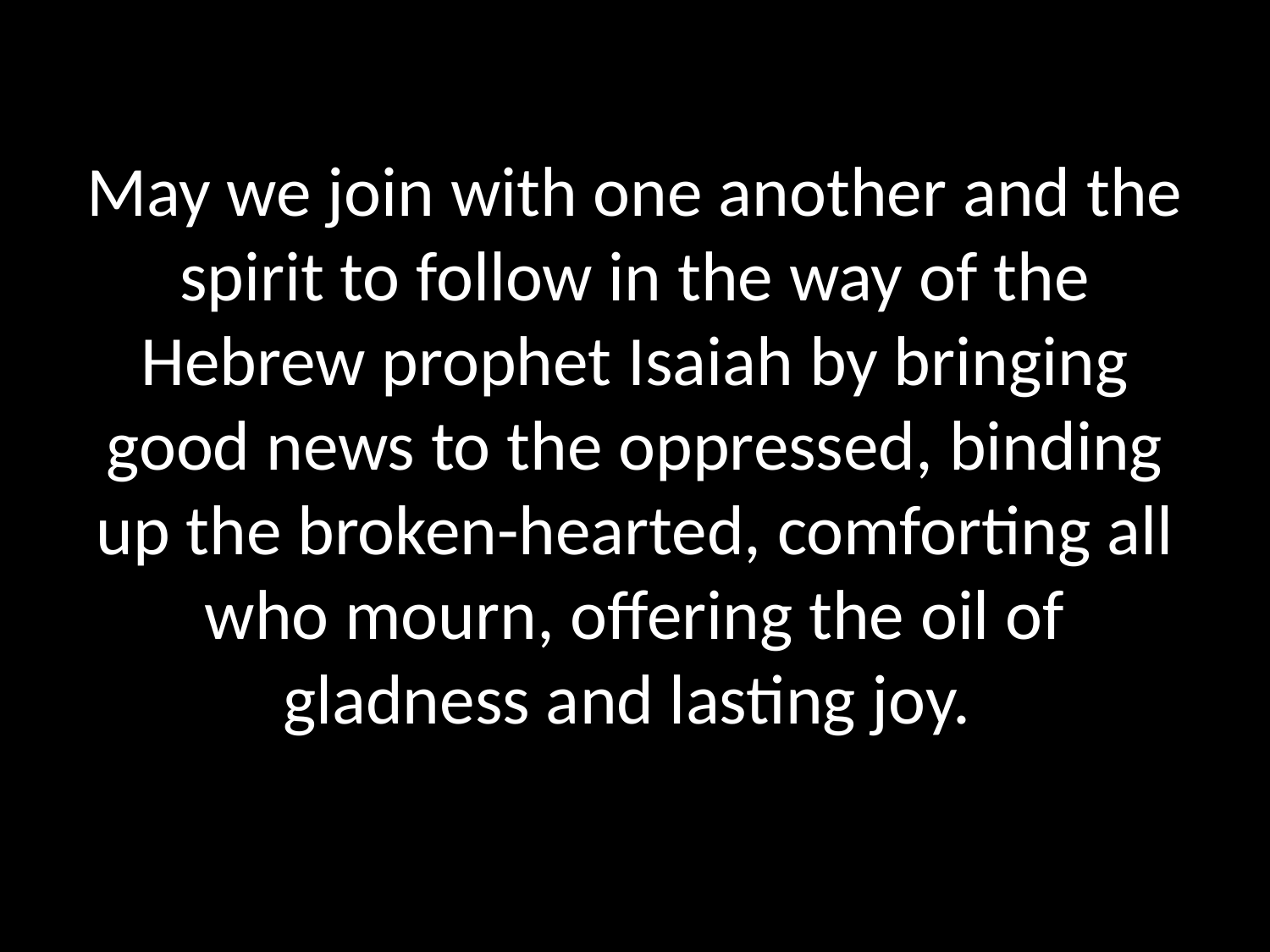

# May we join with one another and the spirit to follow in the way of the Hebrew prophet Isaiah by bringing good news to the oppressed, binding up the broken-hearted, comforting all who mourn, offering the oil of gladness and lasting joy.